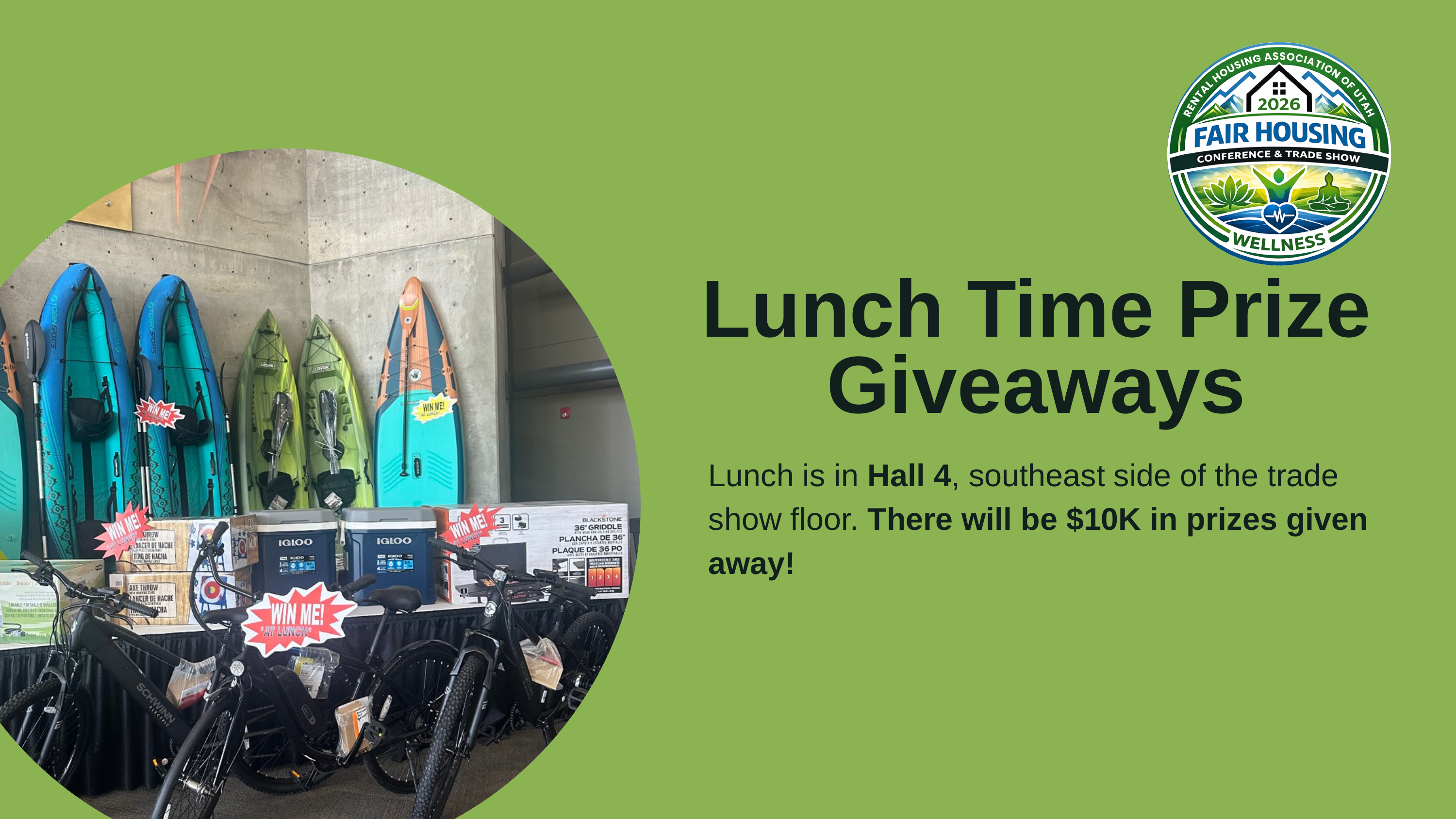

Lunch Time Prize Giveaways
Lunch is in Hall 4, southeast side of the trade show floor. There will be $10K in prizes given away!